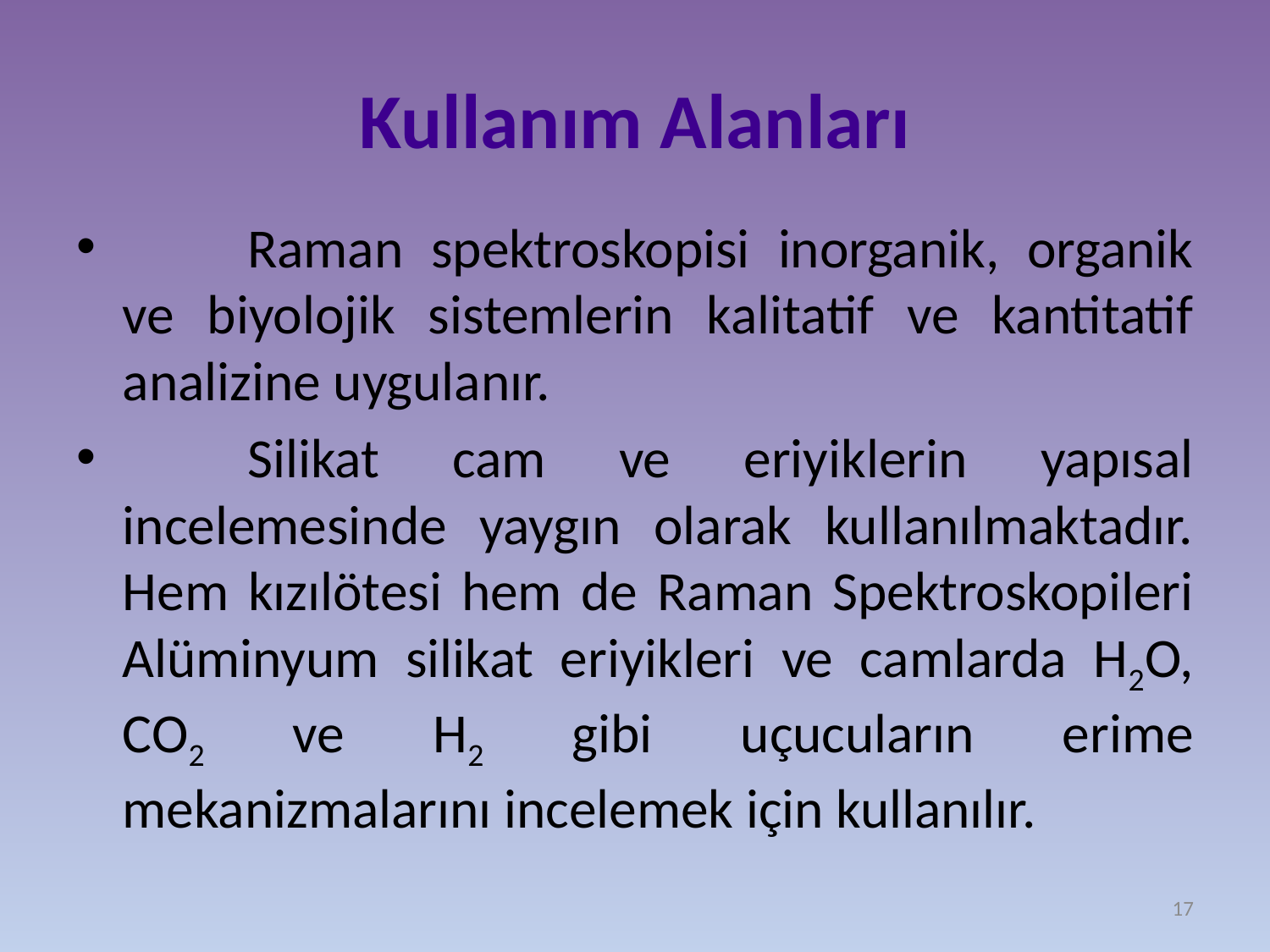

# Kullanım Alanları
	Raman spektroskopisi inorganik, organik ve biyolojik sistemlerin kalitatif ve kantitatif analizine uygulanır.
	Silikat cam ve eriyiklerin yapısal incelemesinde yaygın olarak kullanılmaktadır. Hem kızılötesi hem de Raman Spektroskopileri Alüminyum silikat eriyikleri ve camlarda H2O, CO2 ve H2 gibi uçucuların erime mekanizmalarını incelemek için kullanılır.
17